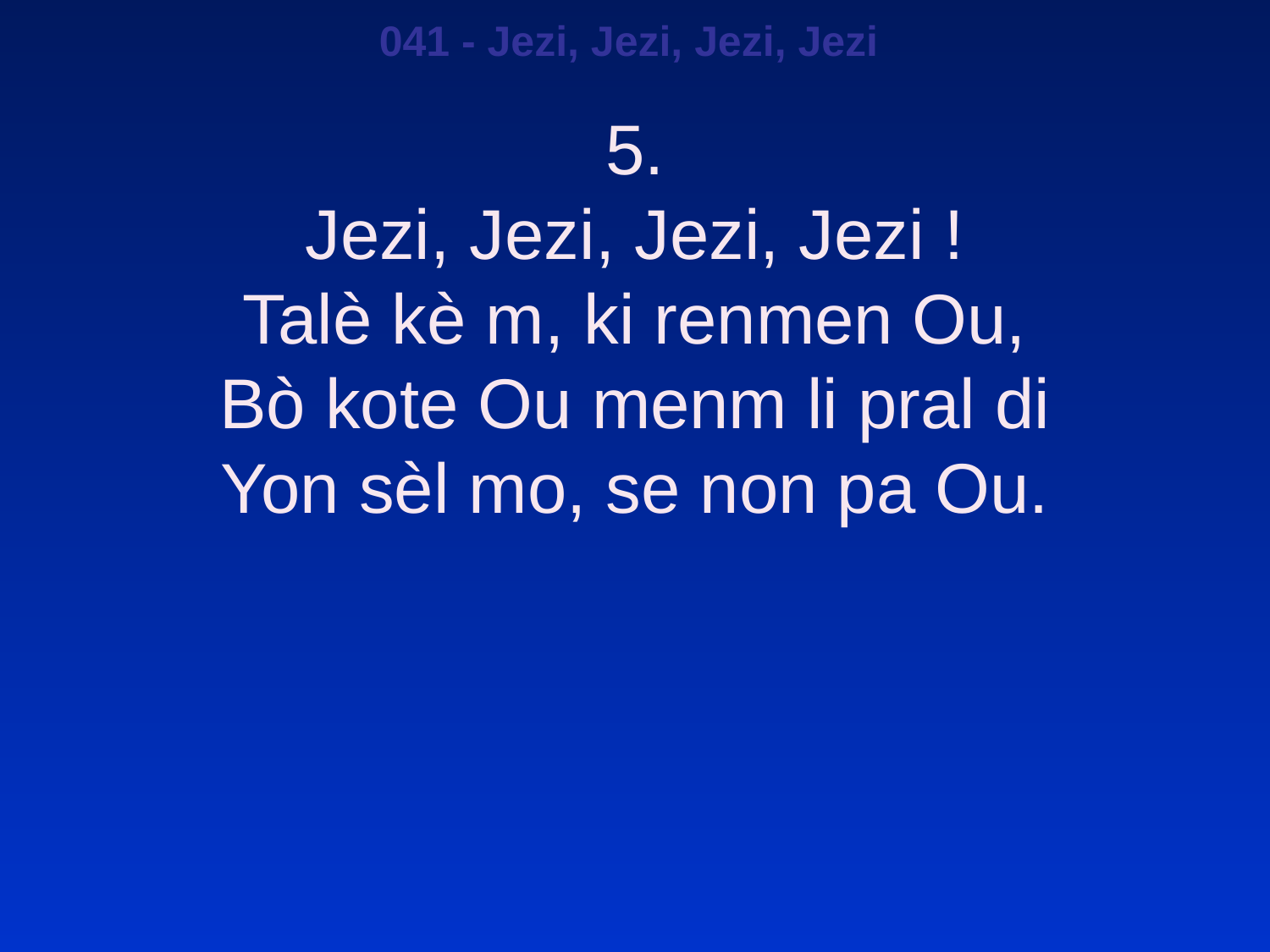

041 - Jezi, Jezi, Jezi, Jezi
5.
Jezi, Jezi, Jezi, Jezi !
Talè kè m, ki renmen Ou,
Bò kote Ou menm li pral di
Yon sèl mo, se non pa Ou.